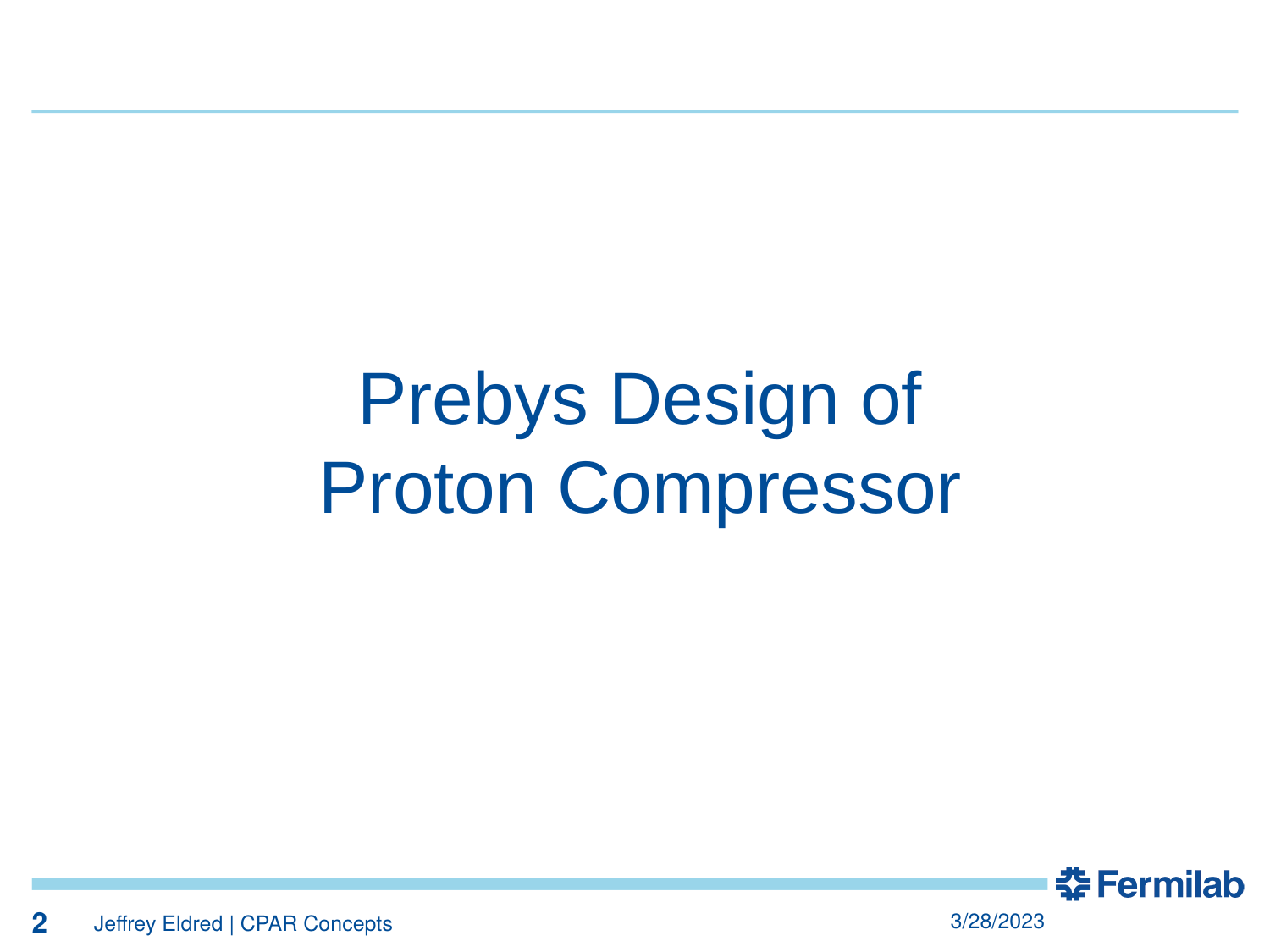

2
2
Prebys Design of
Proton Compressor
2
3/28/2023
Jeffrey Eldred | CPAR Concepts